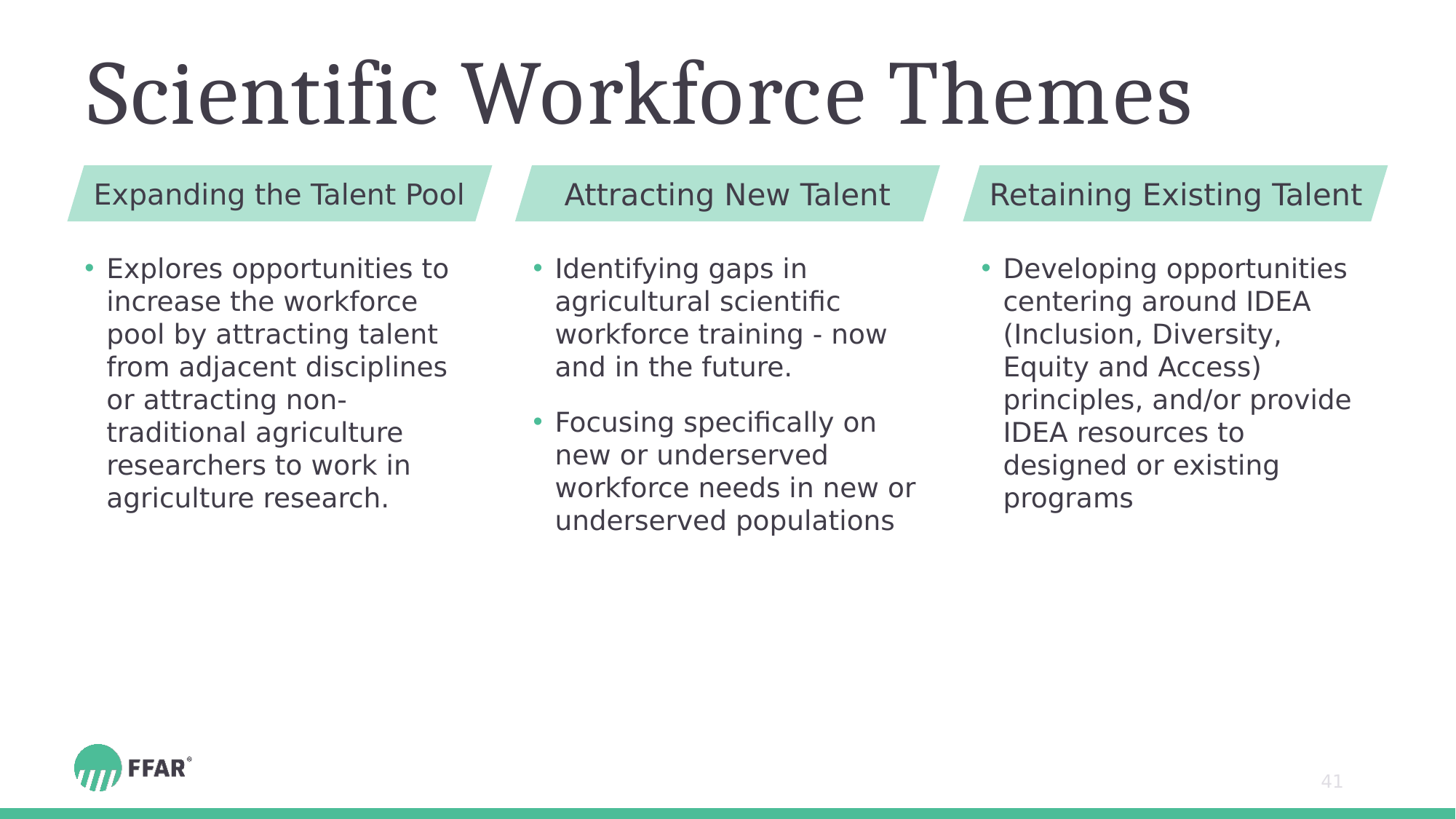

# Scientific Workforce Themes
Expanding the Talent Pool
Attracting New Talent
Retaining Existing Talent
Explores opportunities to increase the workforce pool by attracting talent from adjacent disciplines or attracting non-traditional agriculture researchers to work in agriculture research.
Identifying gaps in agricultural scientific workforce training - now and in the future.
Focusing specifically on new or underserved workforce needs in new or underserved populations
Developing opportunities centering around IDEA (Inclusion, Diversity, Equity and Access) principles, and/or provide IDEA resources to designed or existing programs
41